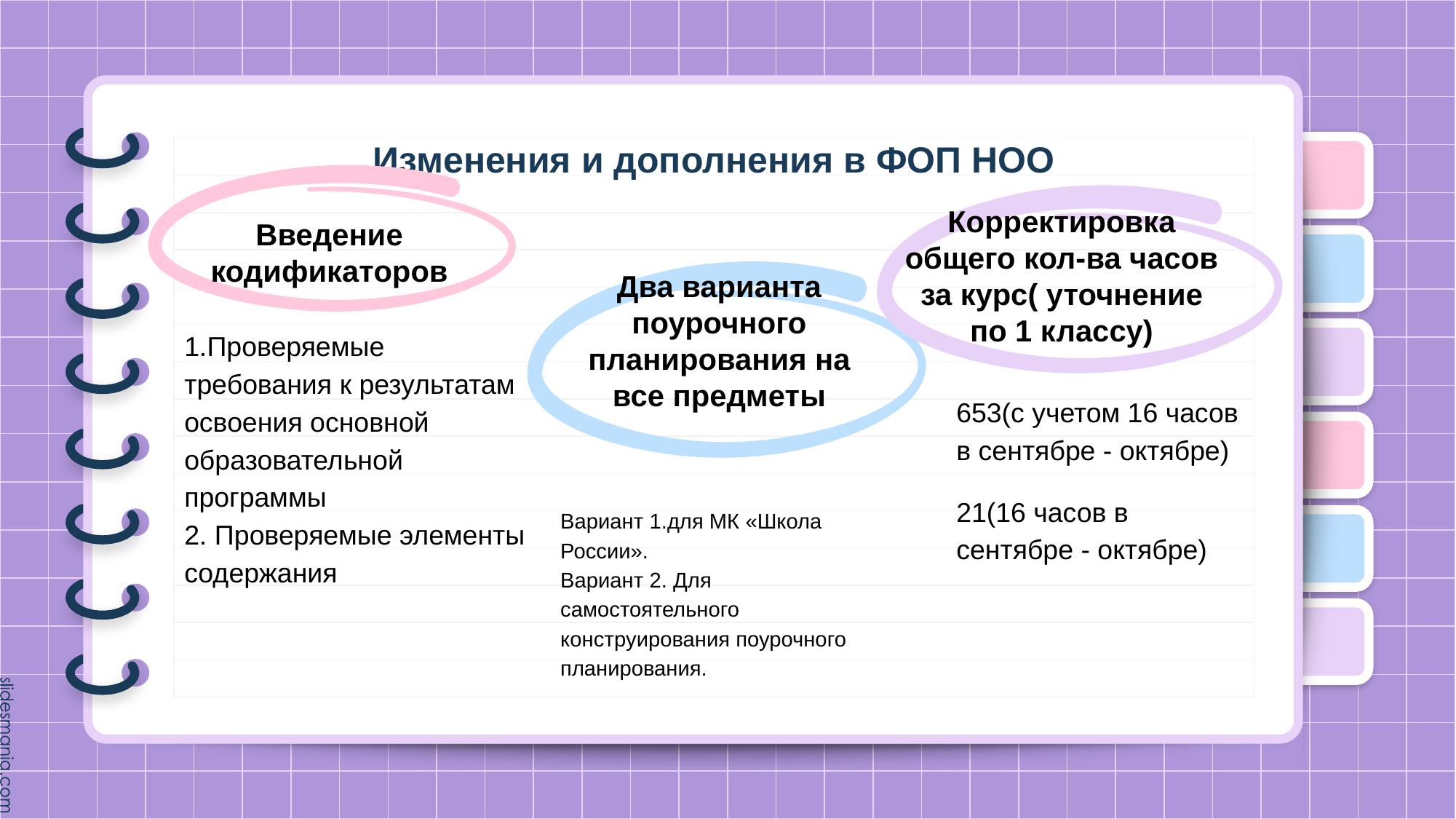

# Изменения и дополнения в ФОП НОО

Введение кодификаторов
Корректировка общего кол-ва часов за курс( уточнение по 1 классу)

1.Проверяемые требования к результатам освоения основной
образовательной программы
2. Проверяемые элементы содержания
Два варианта поурочного планирования на все предметы
653(с учетом 16 часов в сентябре - октябре)
21(16 часов в сентябре - октябре)

Вариант 1.для МК «Школа России».
Вариант 2. Для самостоятельного конструирования поурочного планирования.